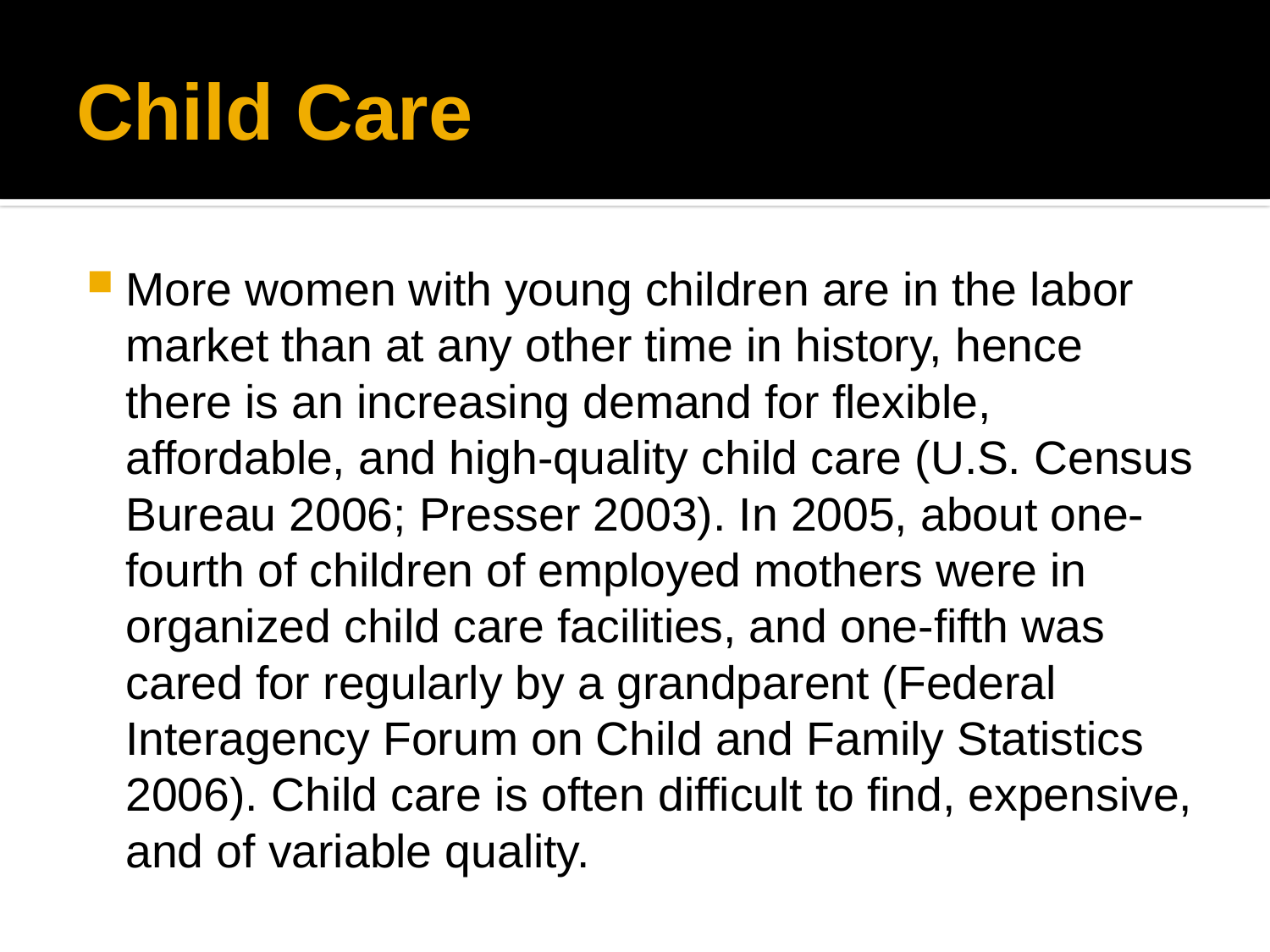

# Child Care
More women with young children are in the labor market than at any other time in history, hence there is an increasing demand for flexible, affordable, and high-quality child care (U.S. Census Bureau 2006; Presser 2003). In 2005, about one-fourth of children of employed mothers were in organized child care facilities, and one-fifth was cared for regularly by a grandparent (Federal Interagency Forum on Child and Family Statistics 2006). Child care is often difficult to find, expensive, and of variable quality.